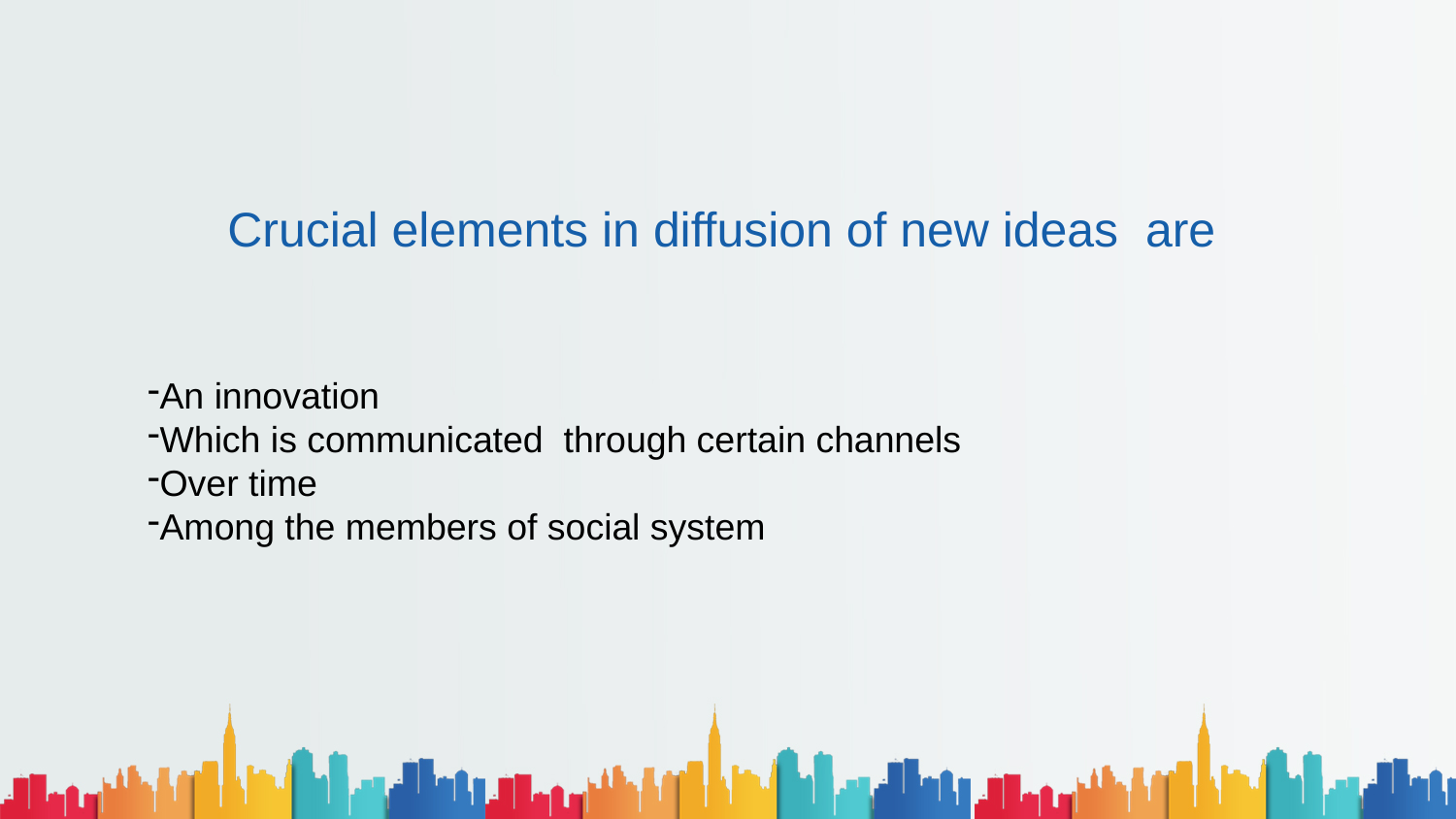

Crucial elements in diffusion of new ideas  are

An innovation
Which is communicated  through certain channels
Over time
Among the members of social system